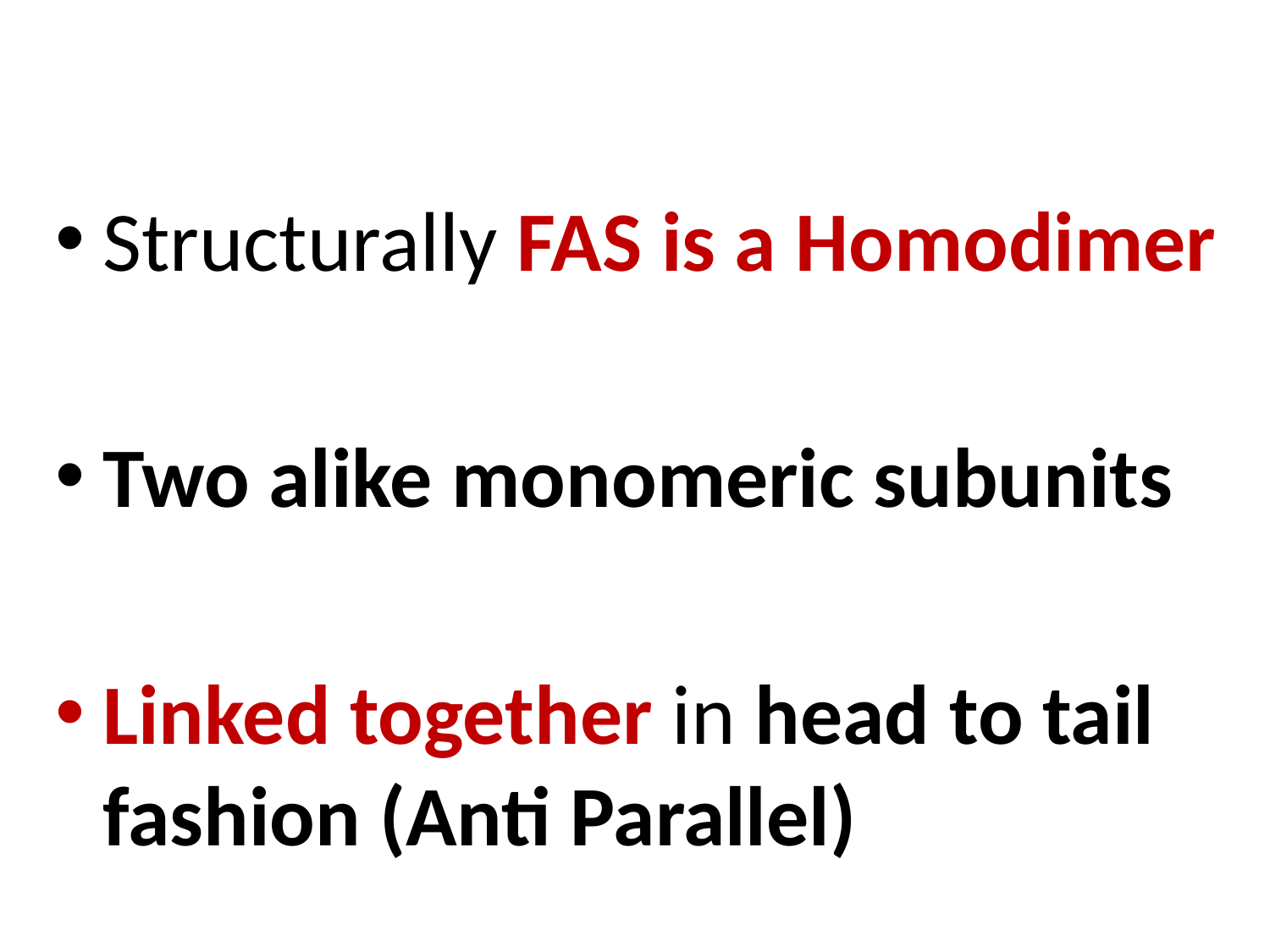

Structurally FAS is a Homodimer

Two alike monomeric subunits

Linked together in head to tail fashion (Anti Parallel)